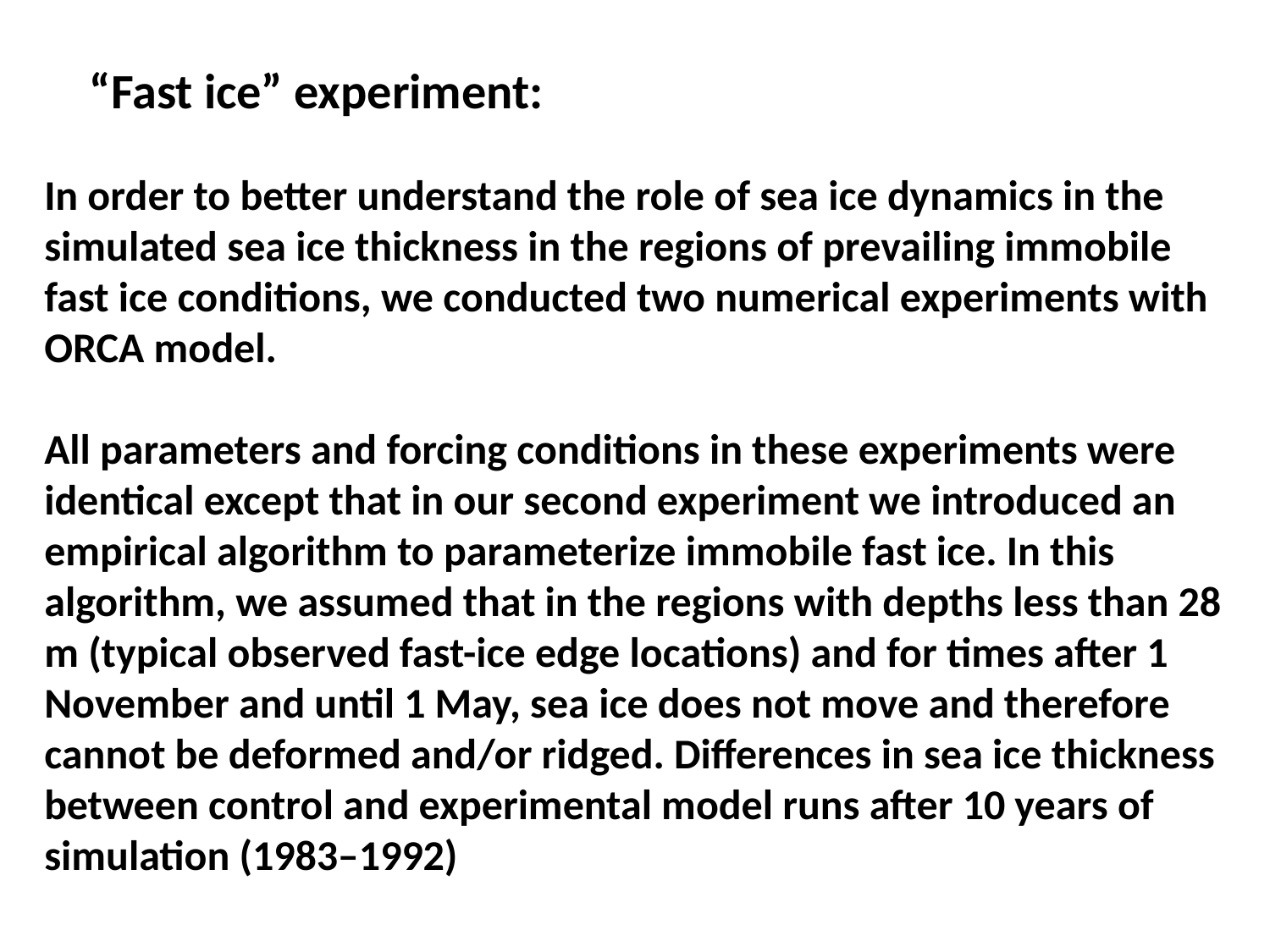

“Fast ice” experiment:

In order to better understand the role of sea ice dynamics in the simulated sea ice thickness in the regions of prevailing immobile fast ice conditions, we conducted two numerical experiments with ORCA model.

All parameters and forcing conditions in these experiments were identical except that in our second experiment we introduced an empirical algorithm to parameterize immobile fast ice. In this algorithm, we assumed that in the regions with depths less than 28 m (typical observed fast-ice edge locations) and for times after 1 November and until 1 May, sea ice does not move and therefore cannot be deformed and/or ridged. Differences in sea ice thickness between control and experimental model runs after 10 years of simulation (1983–1992)